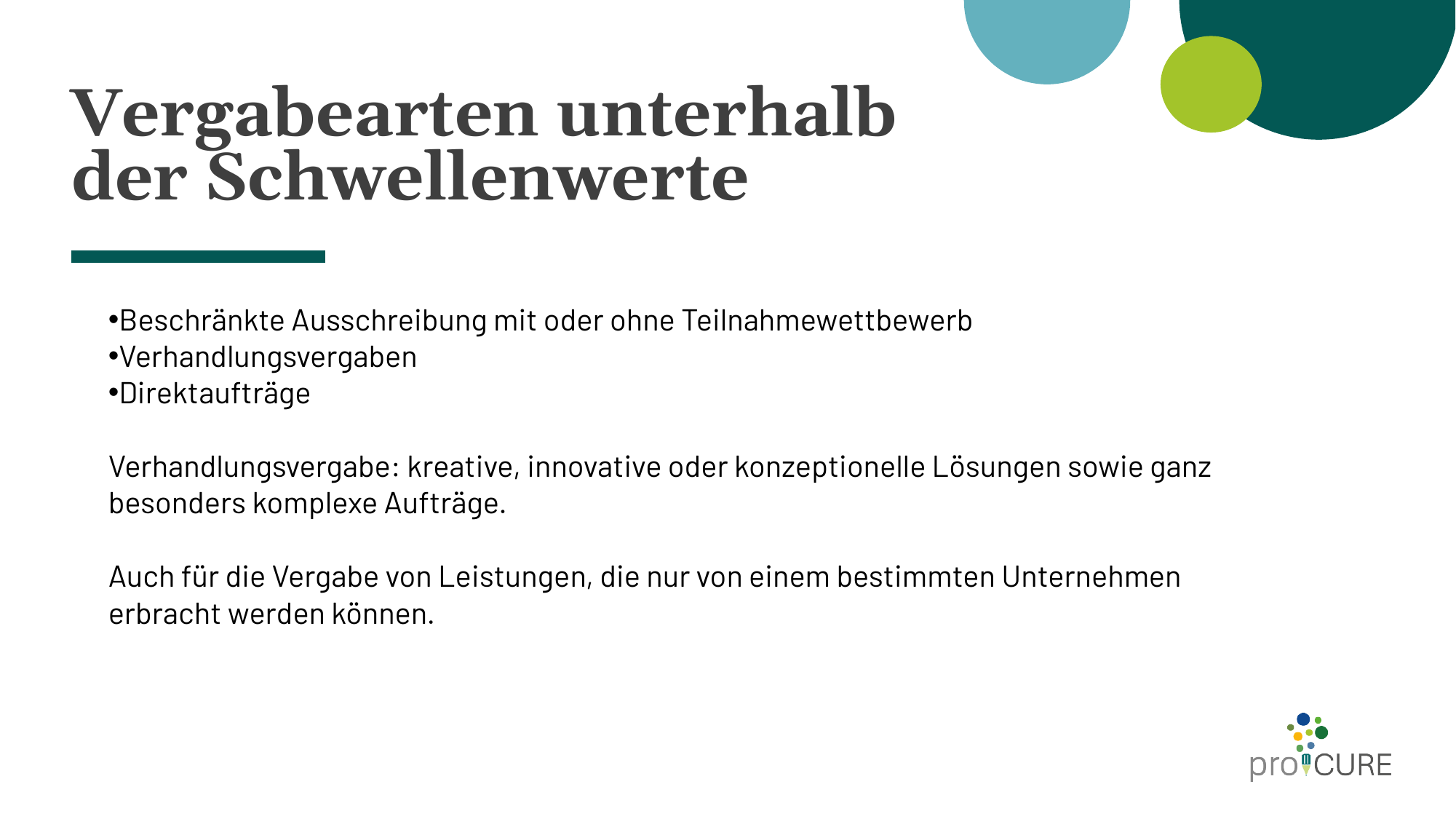

# Vergabearten unterhalb der Schwellenwerte

Beschränkte Ausschreibung mit oder ohne Teilnahmewettbewerb
Verhandlungsvergaben
Direktaufträge

Verhandlungsvergabe: kreative, innovative oder konzeptionelle Lösungen sowie ganz besonders komplexe Aufträge.

Auch für die Vergabe von Leistungen, die nur von einem bestimmten Unternehmen erbracht werden können.